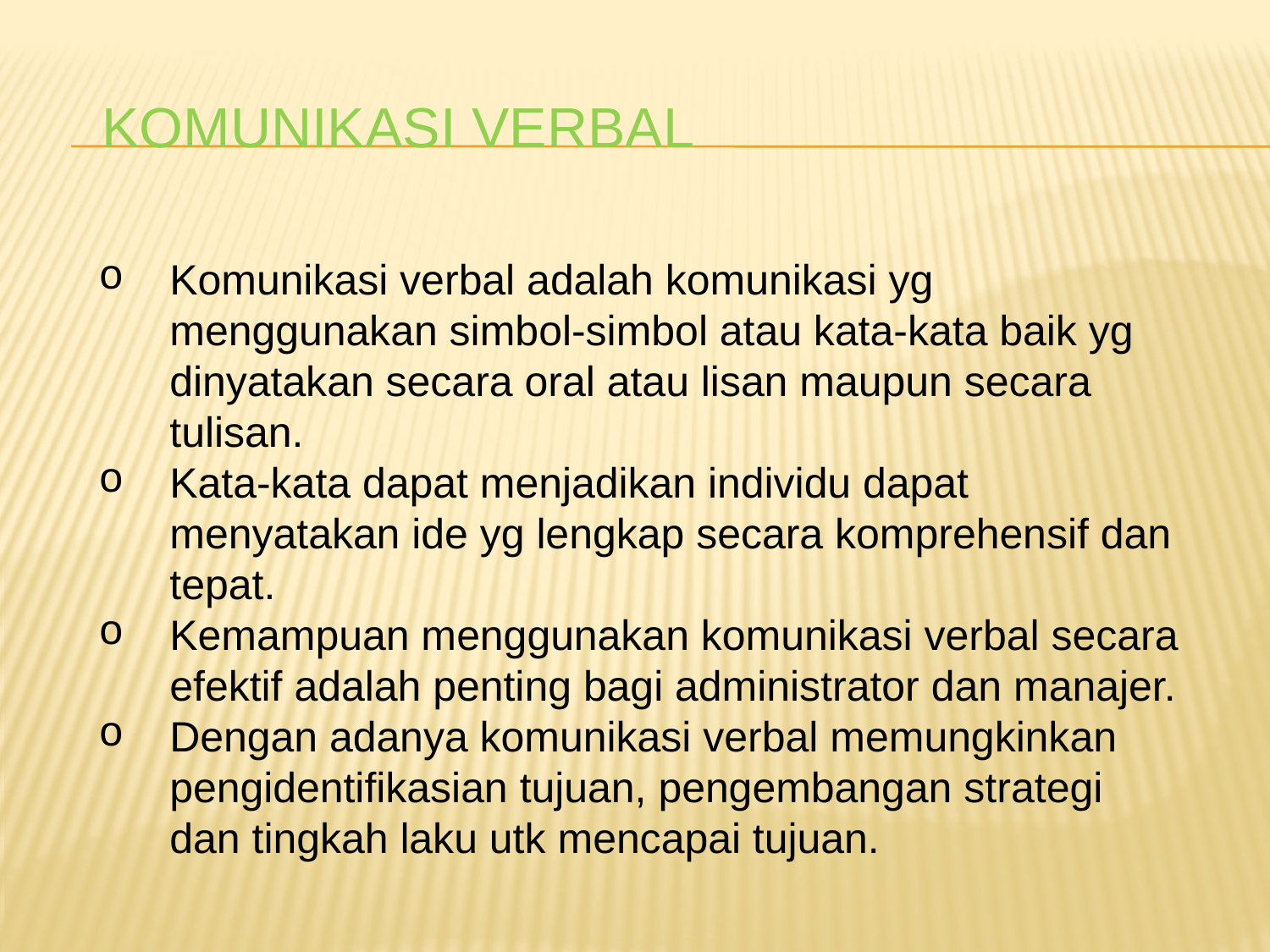

# KOMUNIKASI VERBAL
Komunikasi verbal adalah komunikasi yg menggunakan simbol-simbol atau kata-kata baik yg dinyatakan secara oral atau lisan maupun secara tulisan.
Kata-kata dapat menjadikan individu dapat menyatakan ide yg lengkap secara komprehensif dan tepat.
Kemampuan menggunakan komunikasi verbal secara efektif adalah penting bagi administrator dan manajer.
Dengan adanya komunikasi verbal memungkinkan pengidentifikasian tujuan, pengembangan strategi dan tingkah laku utk mencapai tujuan.